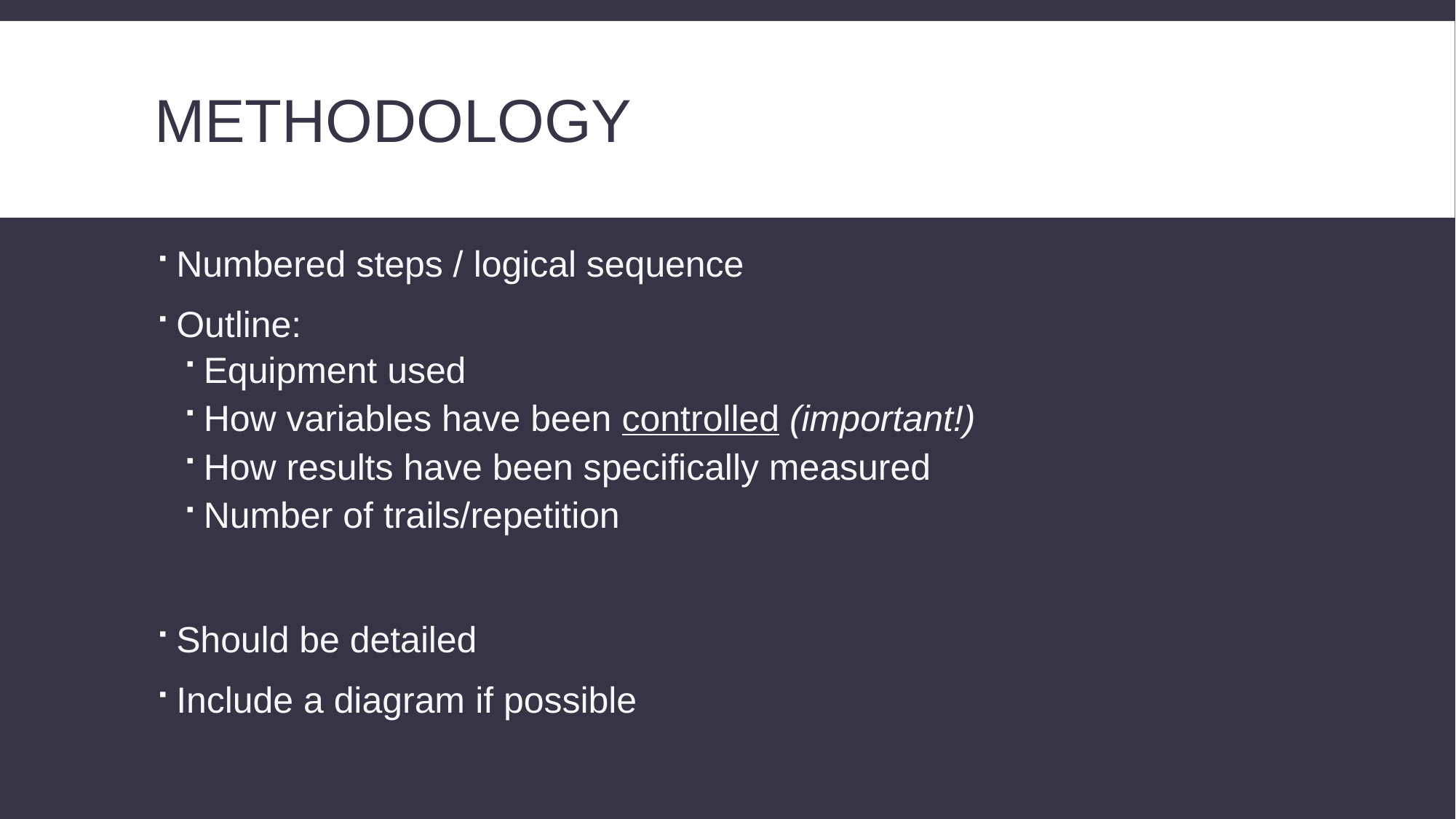

# Methodology
Numbered steps / logical sequence
Outline:
Equipment used
How variables have been controlled (important!)
How results have been specifically measured
Number of trails/repetition

Should be detailed
Include a diagram if possible